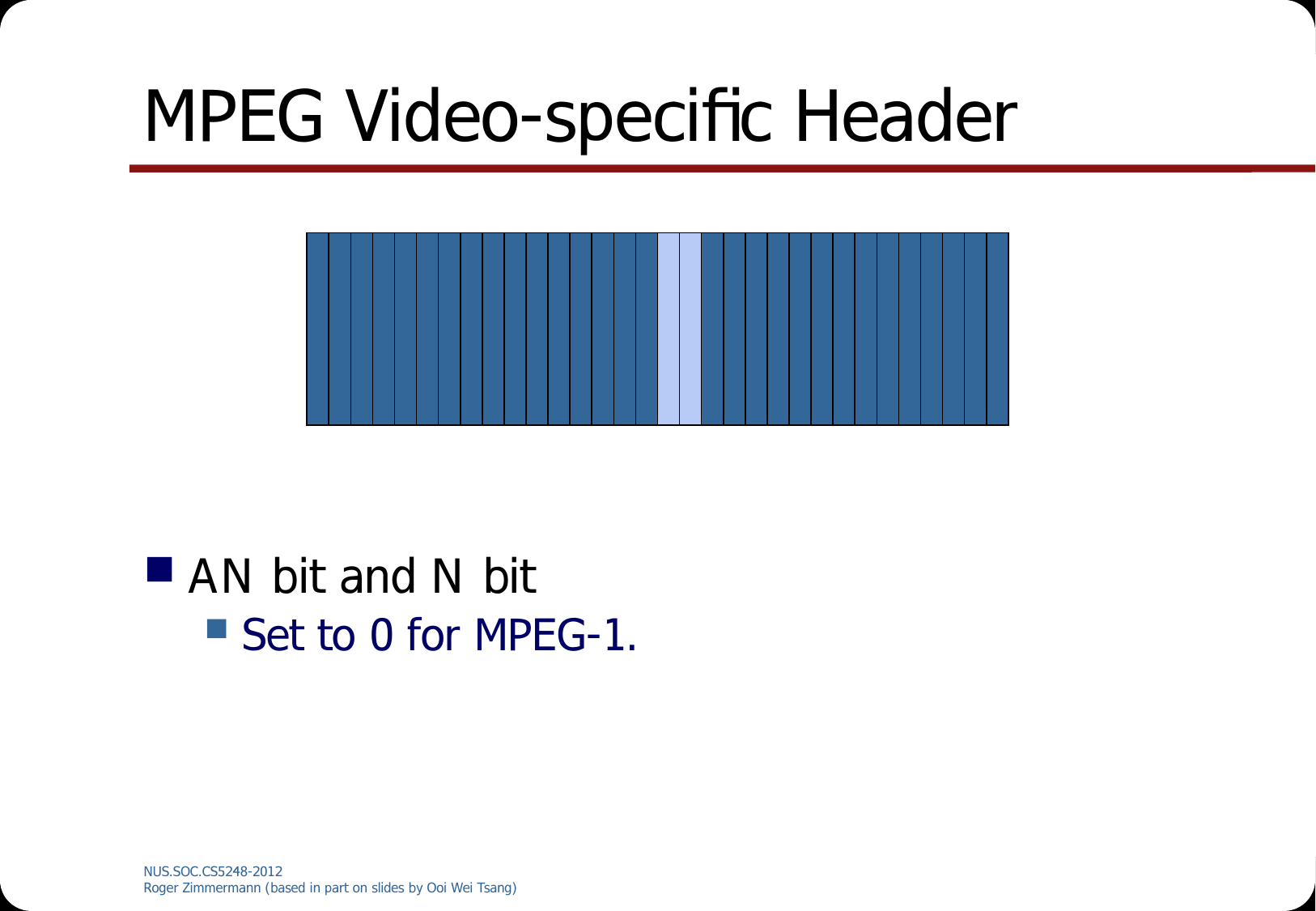

# MPEG Video-specific Header

AN bit and N bit
Set to 0 for MPEG-1.

NUS.SOC.CS5248-2012
Roger Zimmermann (based in part on slides by Ooi Wei Tsang)